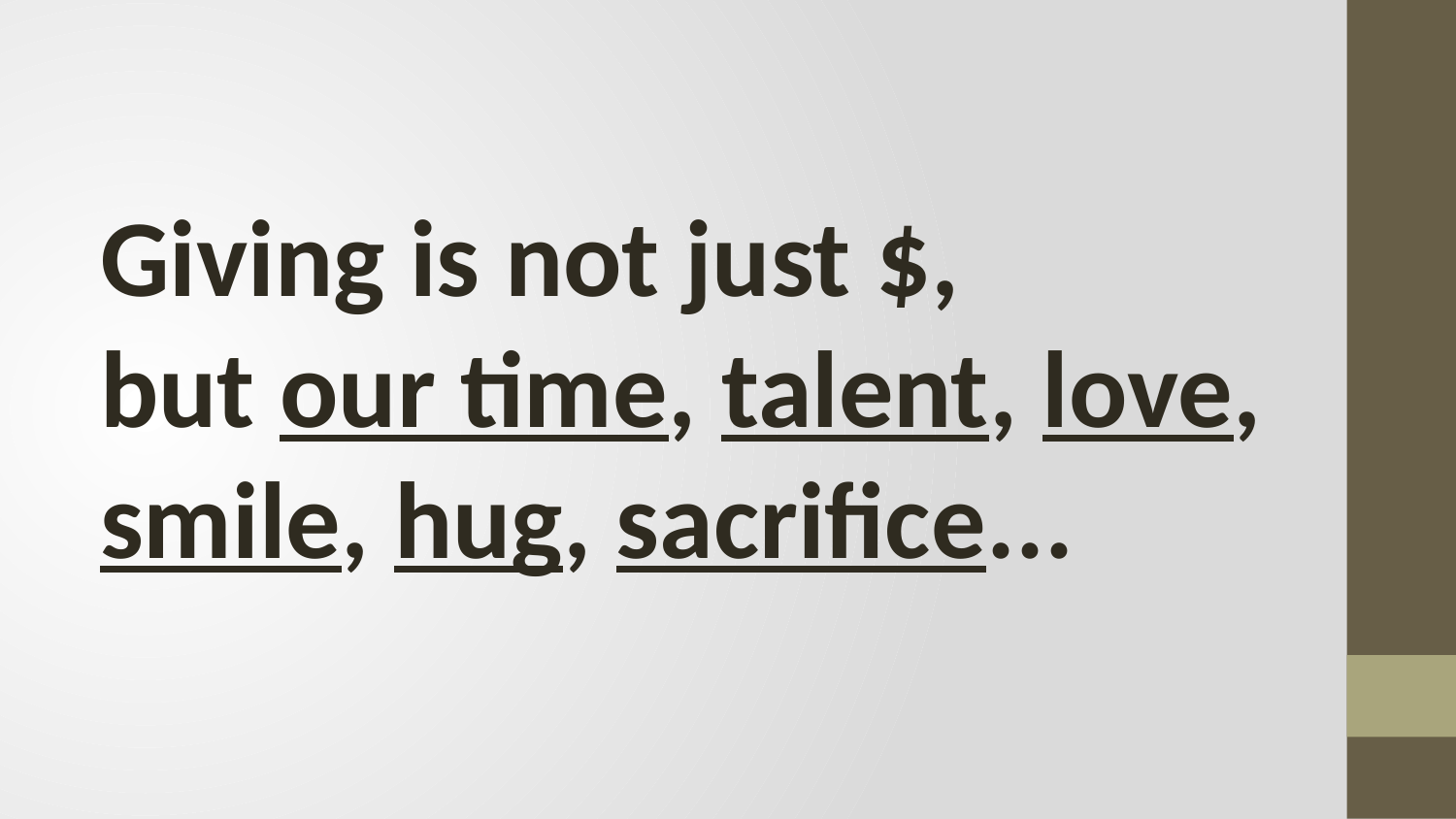

Giving is not just $,
but our time, talent, love, smile, hug, sacrifice...